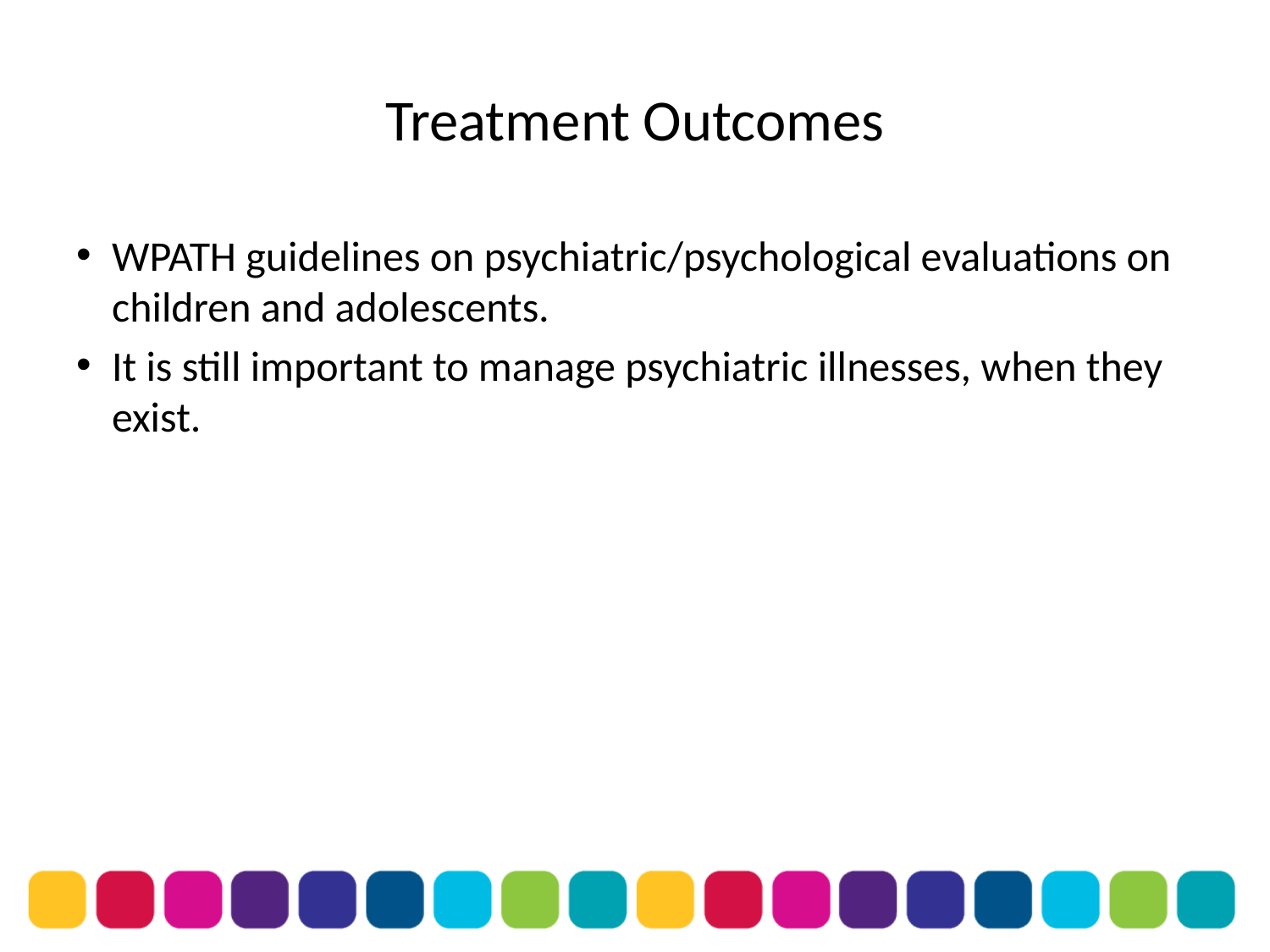

# Treatment Outcomes
WPATH guidelines on psychiatric/psychological evaluations on children and adolescents.
It is still important to manage psychiatric illnesses, when they exist.